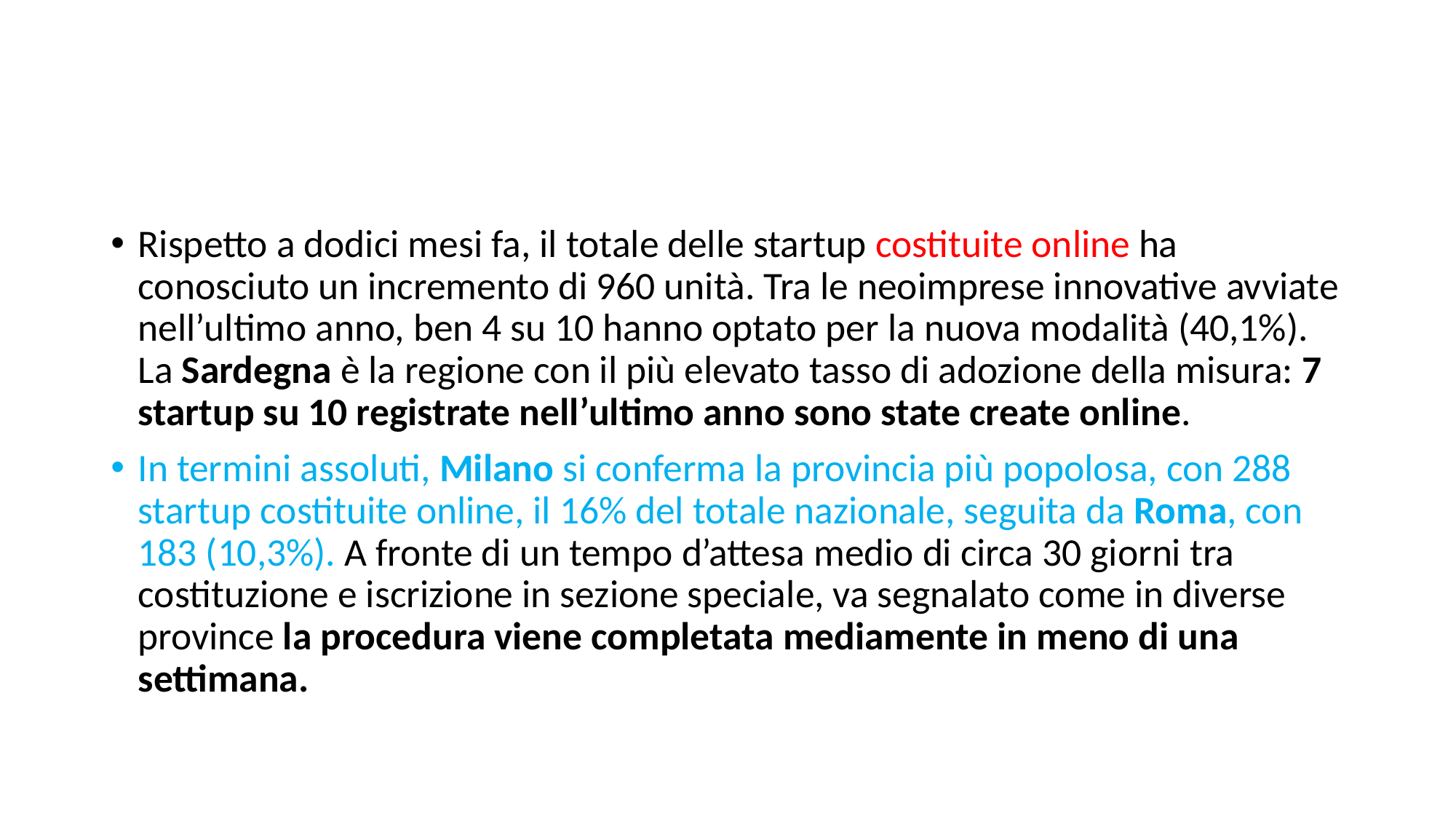

#
Rispetto a dodici mesi fa, il totale delle startup costituite online ha conosciuto un incremento di 960 unità. Tra le neoimprese innovative avviate nell’ultimo anno, ben 4 su 10 hanno optato per la nuova modalità (40,1%). La Sardegna è la regione con il più elevato tasso di adozione della misura: 7 startup su 10 registrate nell’ultimo anno sono state create online.
In termini assoluti, Milano si conferma la provincia più popolosa, con 288 startup costituite online, il 16% del totale nazionale, seguita da Roma, con 183 (10,3%). A fronte di un tempo d’attesa medio di circa 30 giorni tra costituzione e iscrizione in sezione speciale, va segnalato come in diverse province la procedura viene completata mediamente in meno di una settimana.